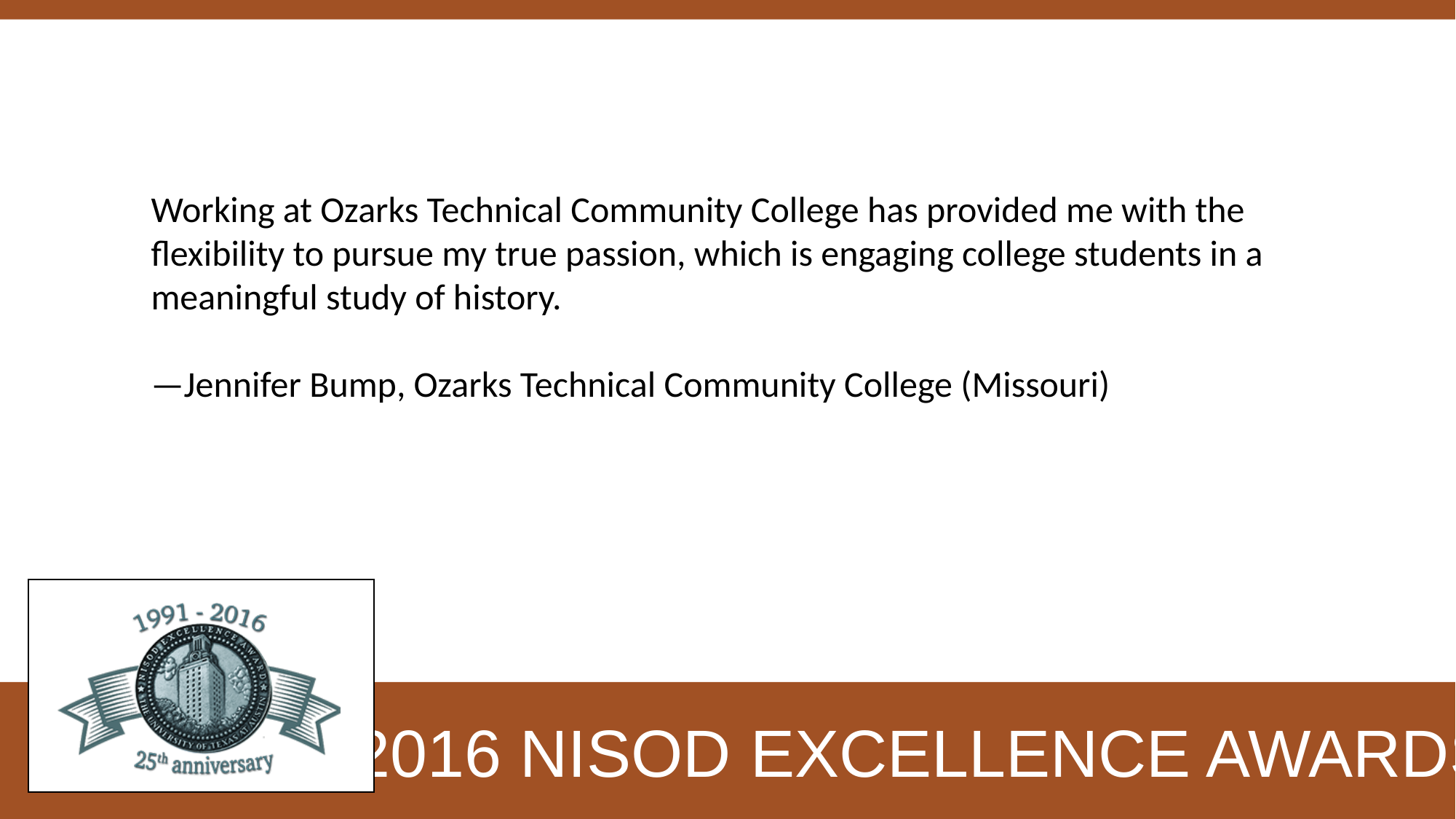

Working at Ozarks Technical Community College has provided me with the flexibility to pursue my true passion, which is engaging college students in a meaningful study of history.

—Jennifer Bump, Ozarks Technical Community College (Missouri)